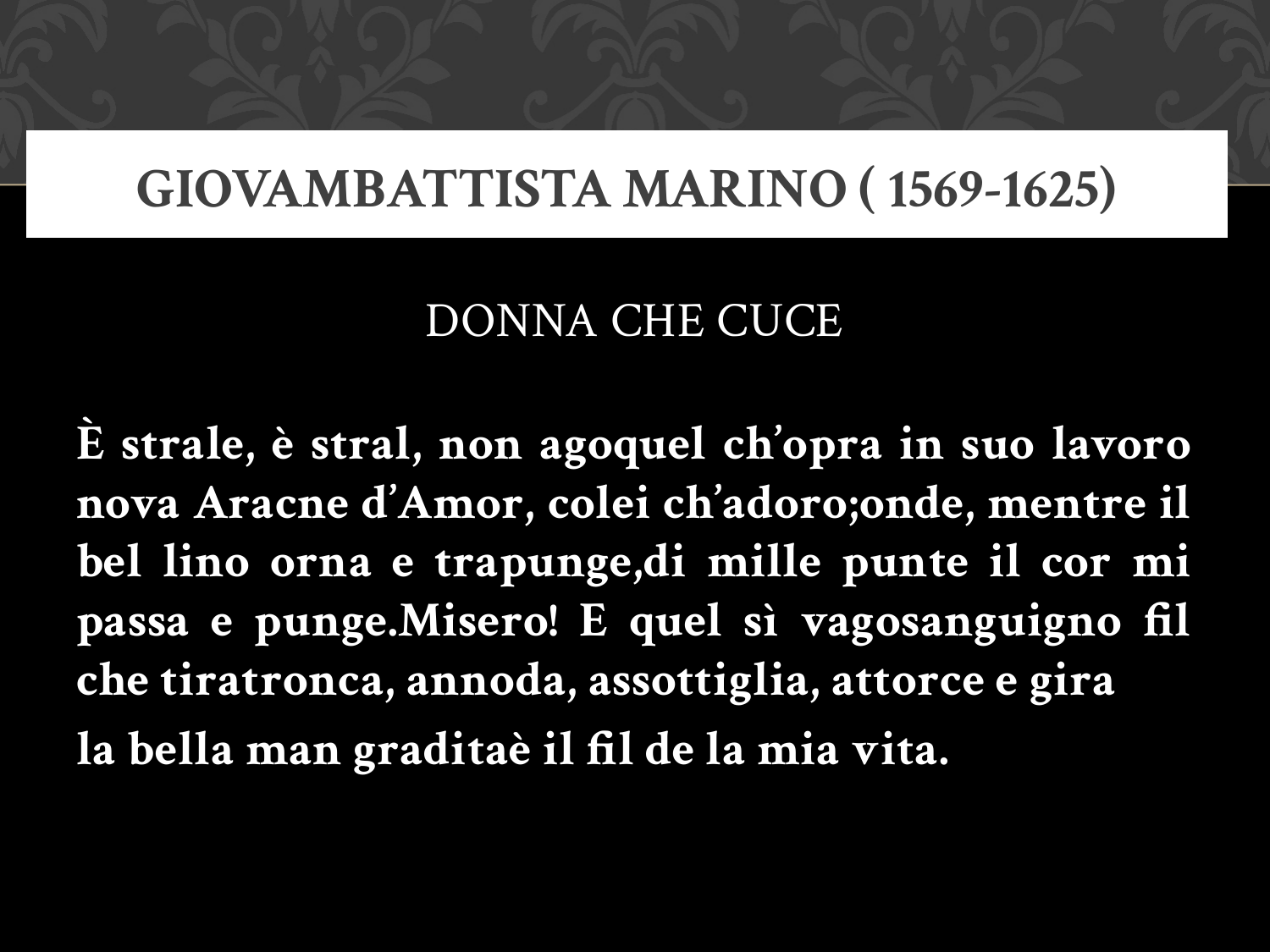

# GIOVAMBATTISTA MARINO ( 1569-1625)
DONNA CHE CUCE

È strale, è stral, non ago quel ch’opra in suo lavoro nova Aracne d’Amor, colei ch’adoro; onde, mentre il bel lino orna e trapunge, di mille punte il cor mi passa e punge. Misero! E quel sì vago sanguigno fil che tira tronca, annoda, assottiglia, attorce e gira
la bella man gradita è il fil de la mia vita.